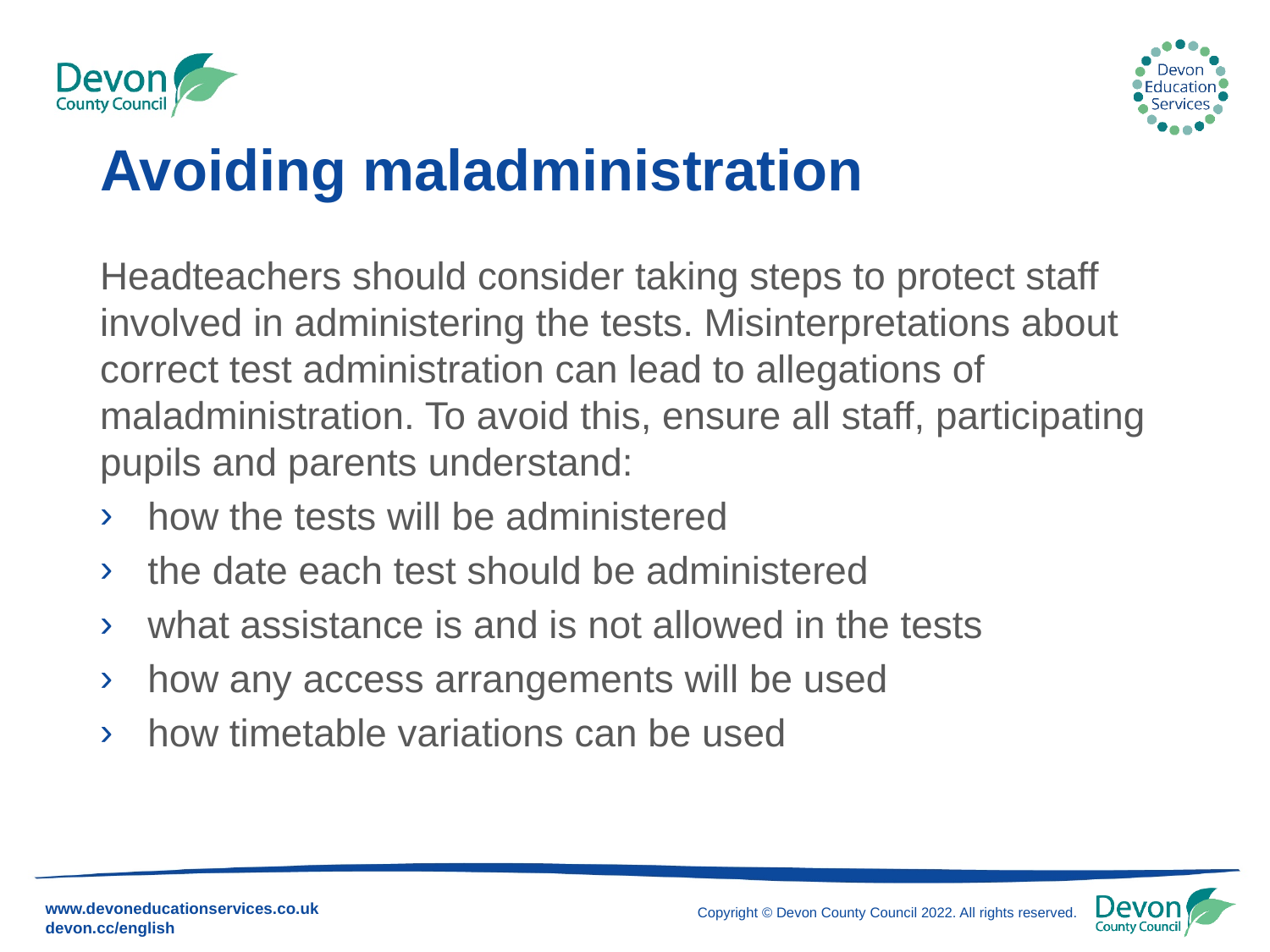

# Avoiding maladministration
Headteachers should consider taking steps to protect staff involved in administering the tests. Misinterpretations about correct test administration can lead to allegations of maladministration. To avoid this, ensure all staff, participating pupils and parents understand:
how the tests will be administered
the date each test should be administered
what assistance is and is not allowed in the tests
how any access arrangements will be used
how timetable variations can be used